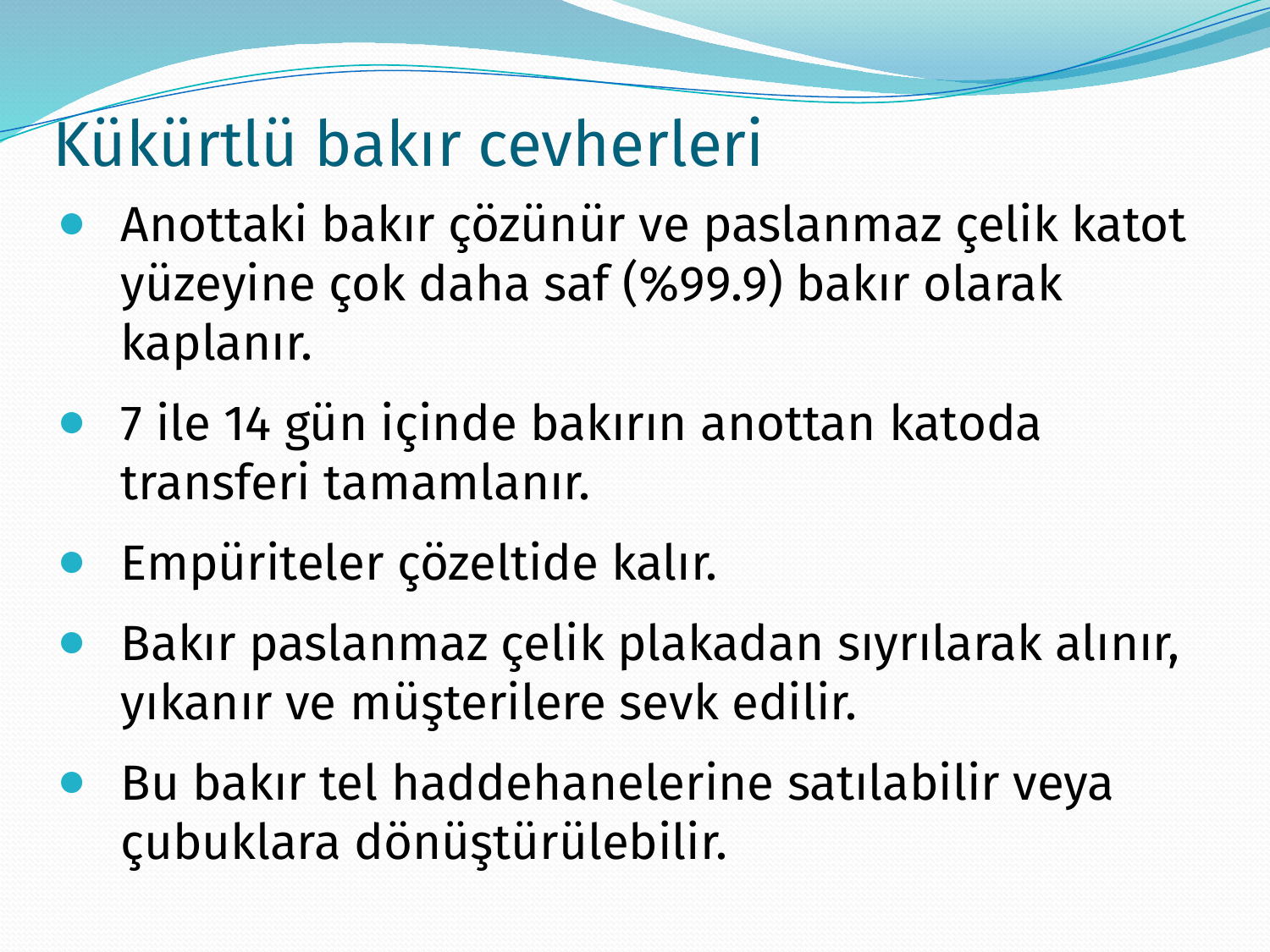

# Kükürtlü bakır cevherleri
Anottaki bakır çözünür ve paslanmaz çelik katot yüzeyine çok daha saf (%99.9) bakır olarak kaplanır.
7 ile 14 gün içinde bakırın anottan katoda transferi tamamlanır.
Empüriteler çözeltide kalır.
Bakır paslanmaz çelik plakadan sıyrılarak alınır, yıkanır ve müşterilere sevk edilir.
Bu bakır tel haddehanelerine satılabilir veya çubuklara dönüştürülebilir.